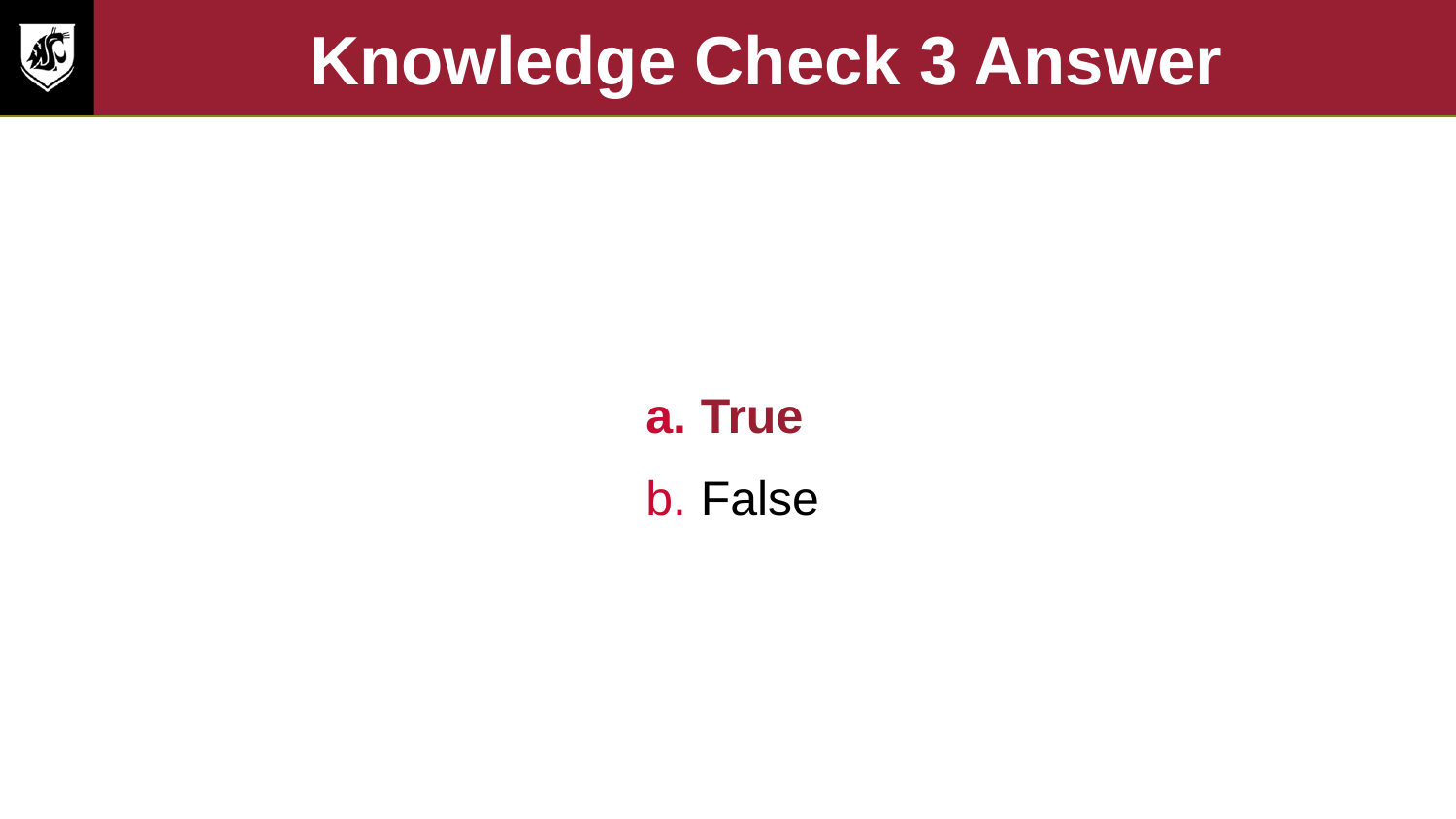

# Knowledge Check 3 Answer

True
False